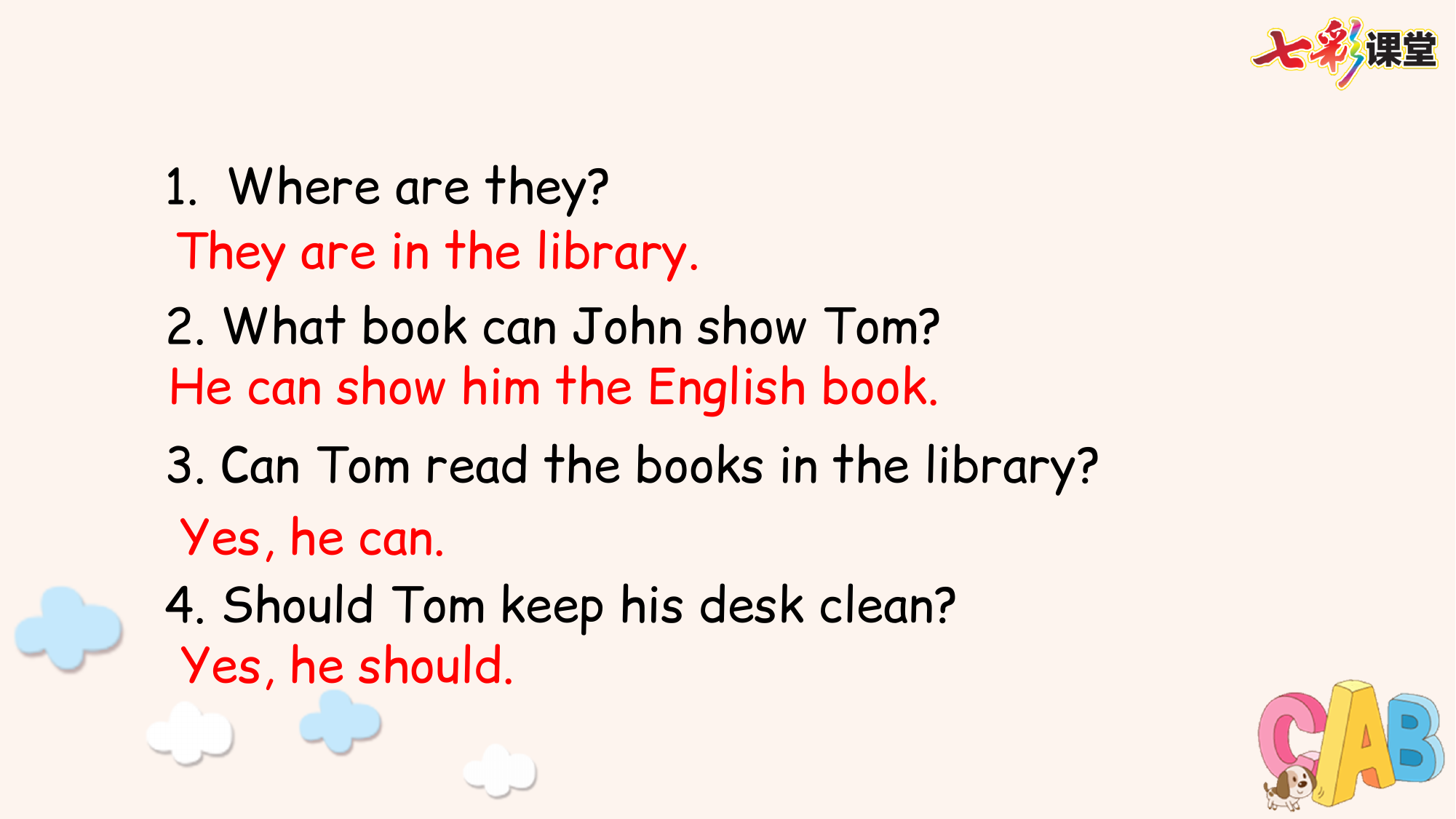

Where are they?

2. What book can John show Tom?

3. Can Tom read the books in the library?

4. Should Tom keep his desk clean?

They are in the library.
He can show him the English book.
Yes, he can.
Yes, he should.